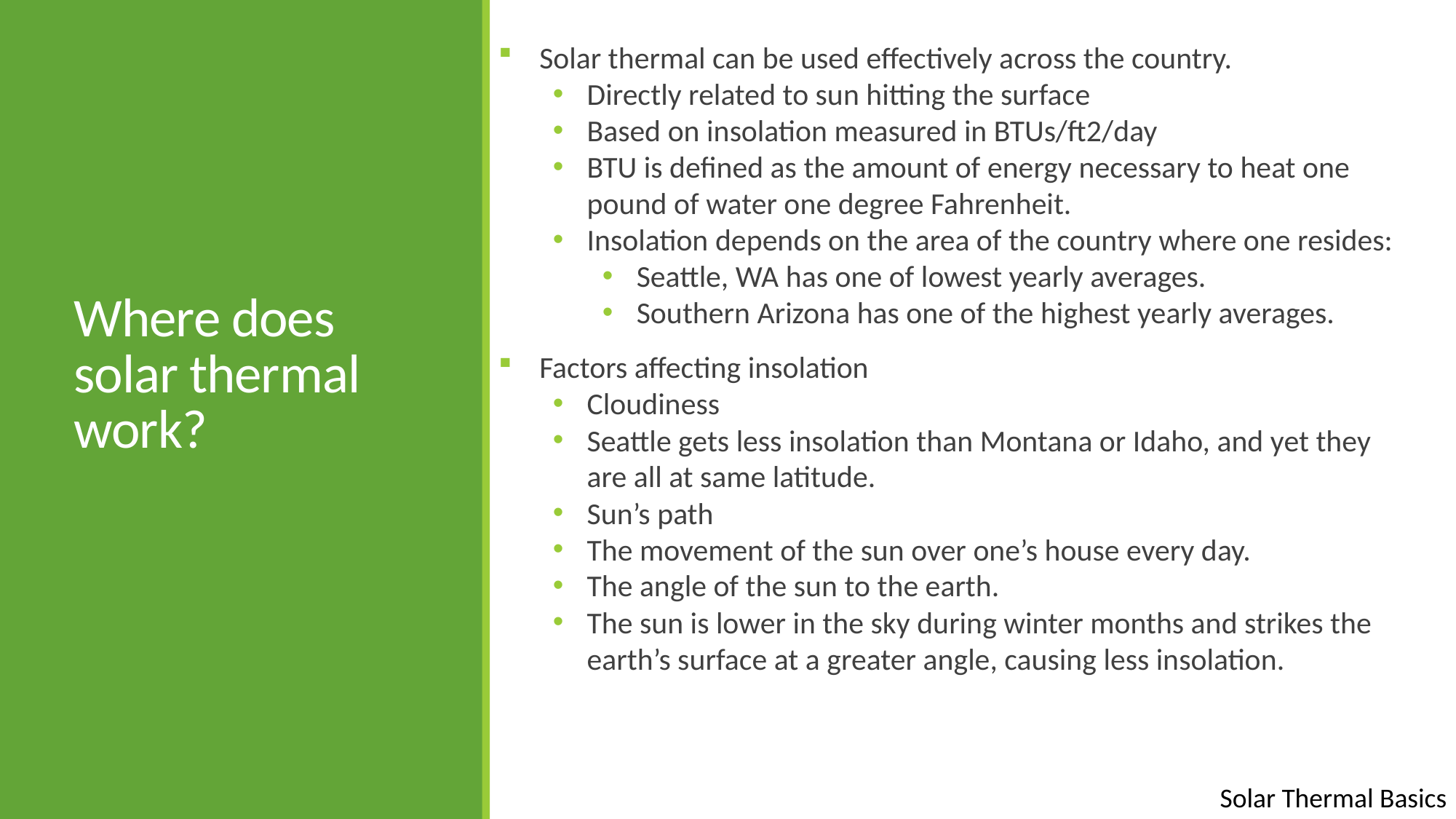

Solar thermal can be used effectively across the country.
Directly related to sun hitting the surface
Based on insolation measured in BTUs/ft2/day
BTU is defined as the amount of energy necessary to heat one pound of water one degree Fahrenheit.
Insolation depends on the area of the country where one resides:
Seattle, WA has one of lowest yearly averages.
Southern Arizona has one of the highest yearly averages.
Factors affecting insolation
Cloudiness
Seattle gets less insolation than Montana or Idaho, and yet they are all at same latitude.
Sun’s path
The movement of the sun over one’s house every day.
The angle of the sun to the earth.
The sun is lower in the sky during winter months and strikes the earth’s surface at a greater angle, causing less insolation.

# Where does solar thermal work?